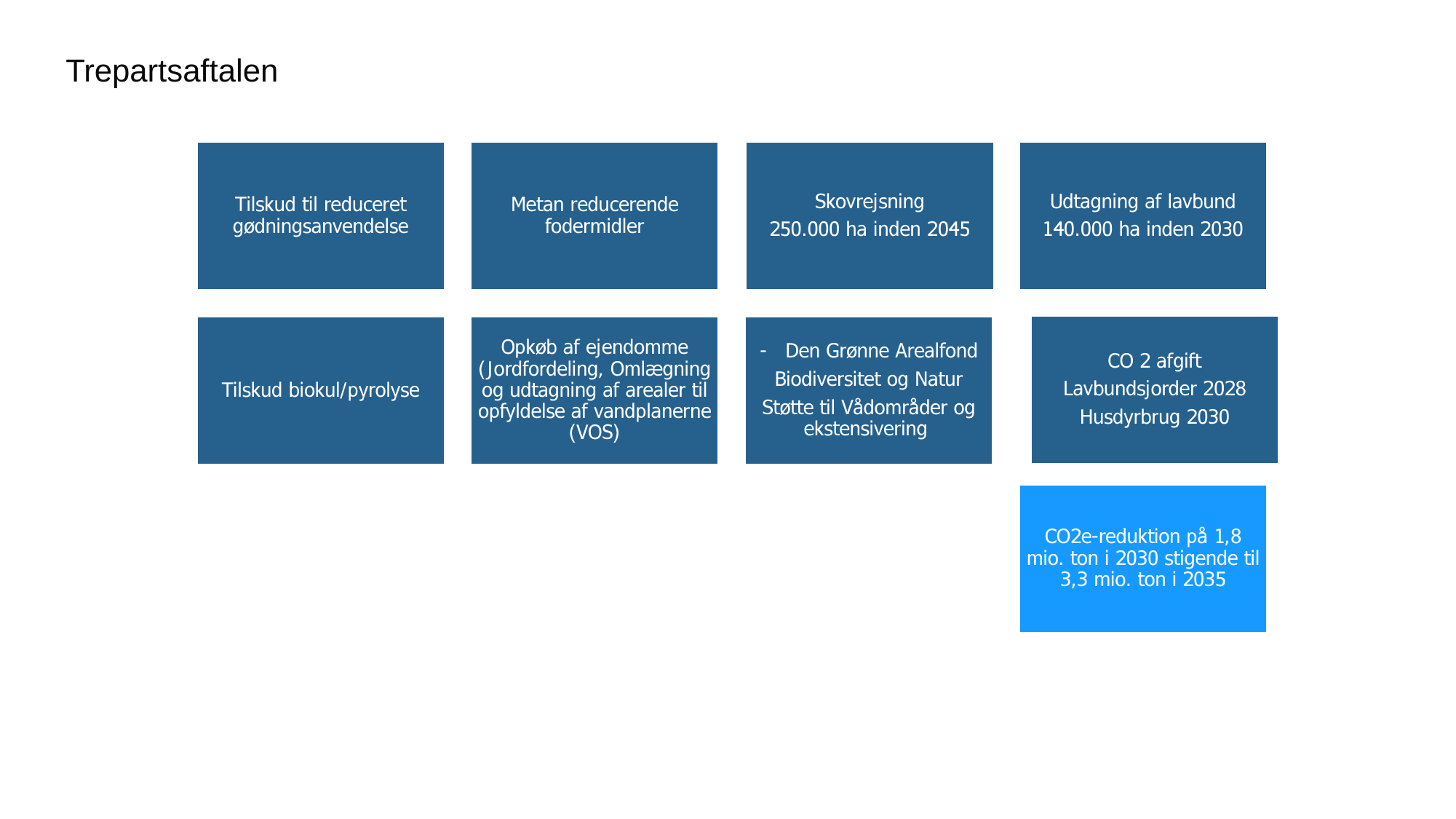

# Trepartsaftalen
Tilskud til reduceret gødningsanvendelse
Metan reducerende fodermidler
Skovrejsning
250.000 ha inden 2045
Udtagning af lavbund
140.000 ha inden 2030
Tilskud biokul/pyrolyse
Opkøb af ejendomme (Jordfordeling, Omlægning og udtagning af arealer til opfyldelse af vandplanerne (VOS)
-   Den Grønne Arealfond
Biodiversitet og Natur
Støtte til Vådområder og ekstensivering
CO2e-reduktion på 1,8 mio. ton i 2030 stigende til 3,3 mio. ton i 2035
CO 2 afgift
Lavbundsjorder 2028
Husdyrbrug 2030